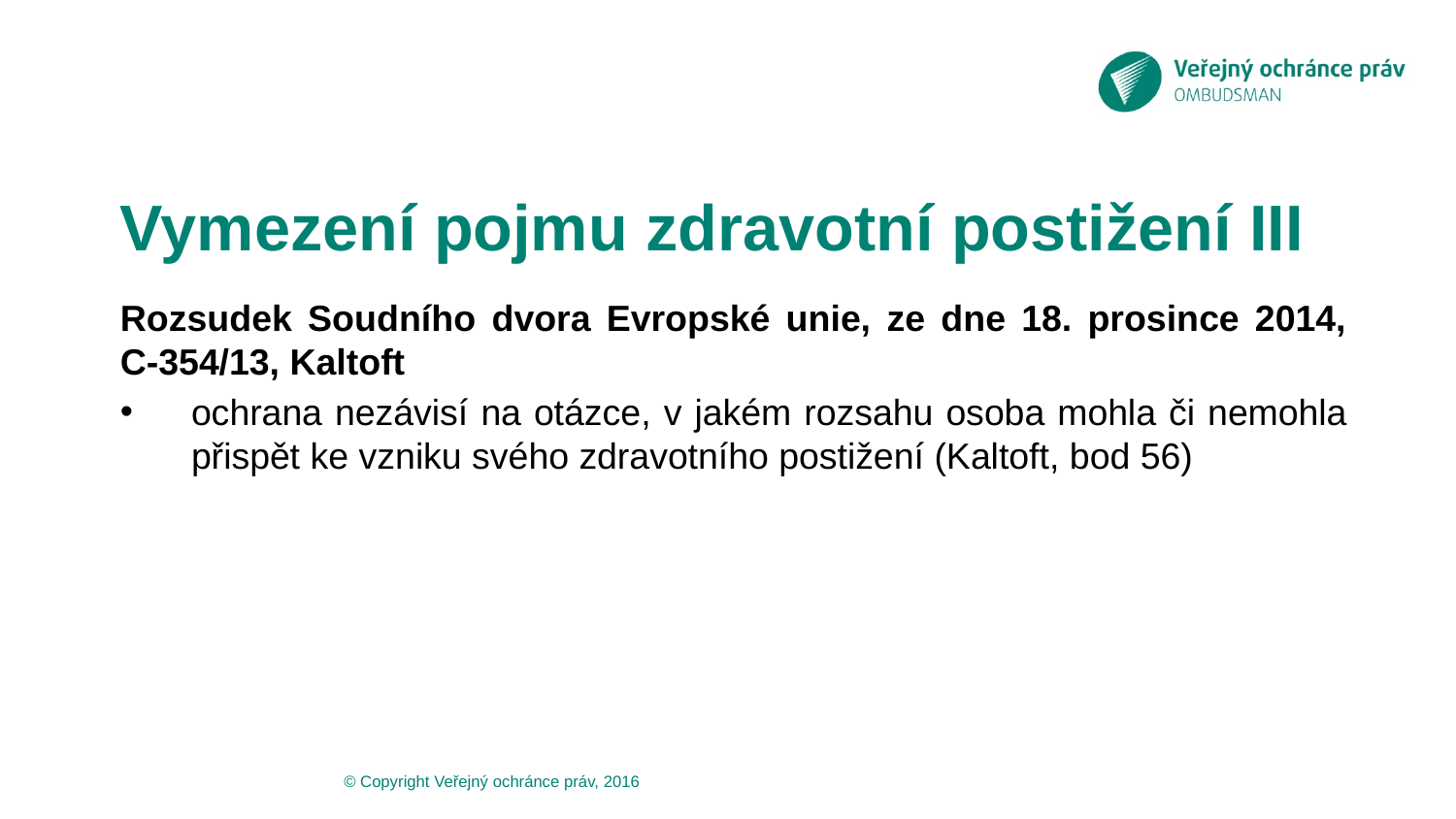

# Vymezení pojmu zdravotní postižení III
Rozsudek Soudního dvora Evropské unie, ze dne 18. prosince 2014,
C-354/13, Kaltoft
ochrana nezávisí na otázce, v jakém rozsahu osoba mohla či nemohla přispět ke vzniku svého zdravotního postižení (Kaltoft, bod 56)

© Copyright Veřejný ochránce práv, 2016